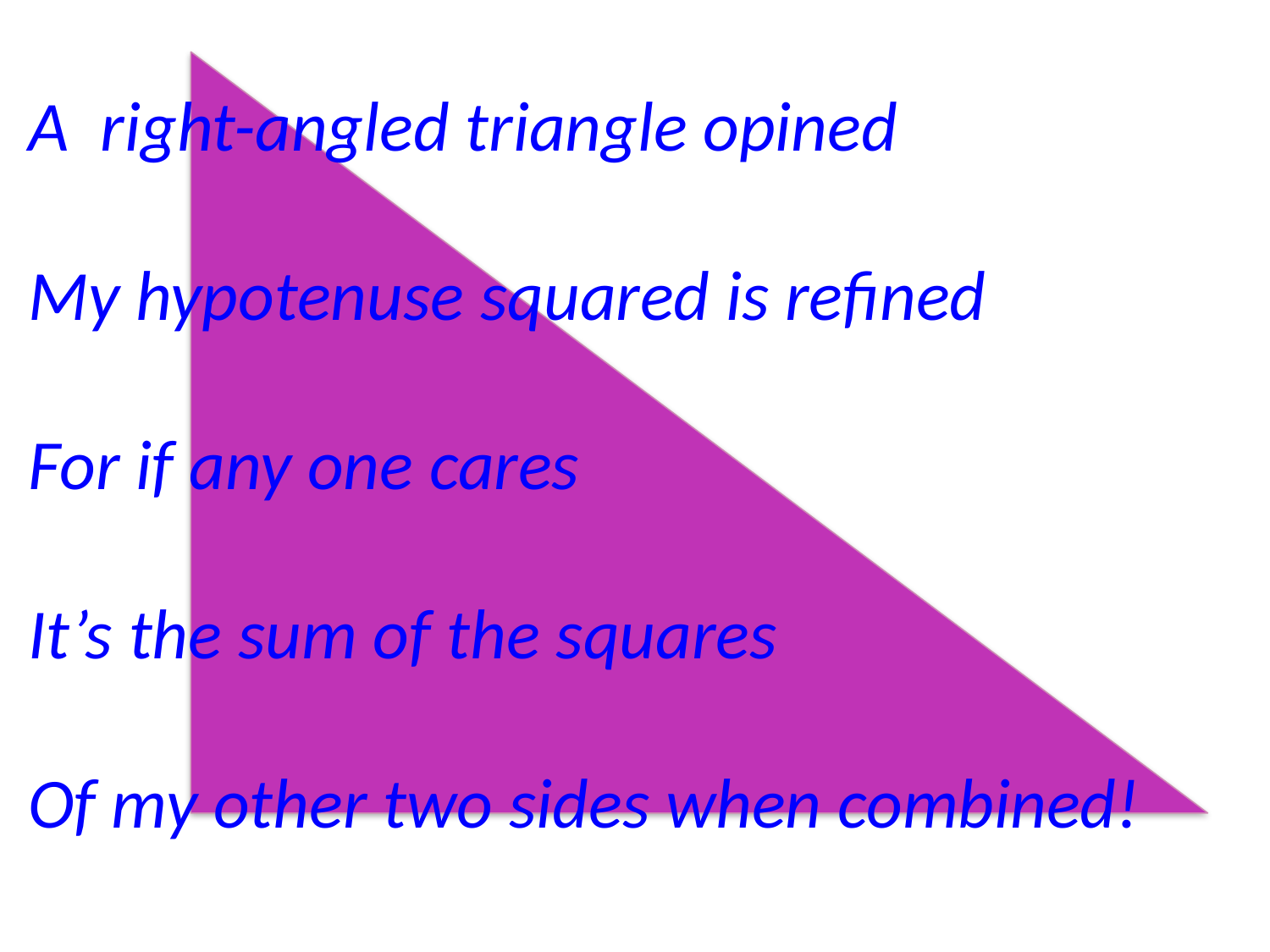

A  right-angled triangle opined

My hypotenuse squared is refined

For if any one cares

It’s the sum of the squares

Of my other two sides when combined!